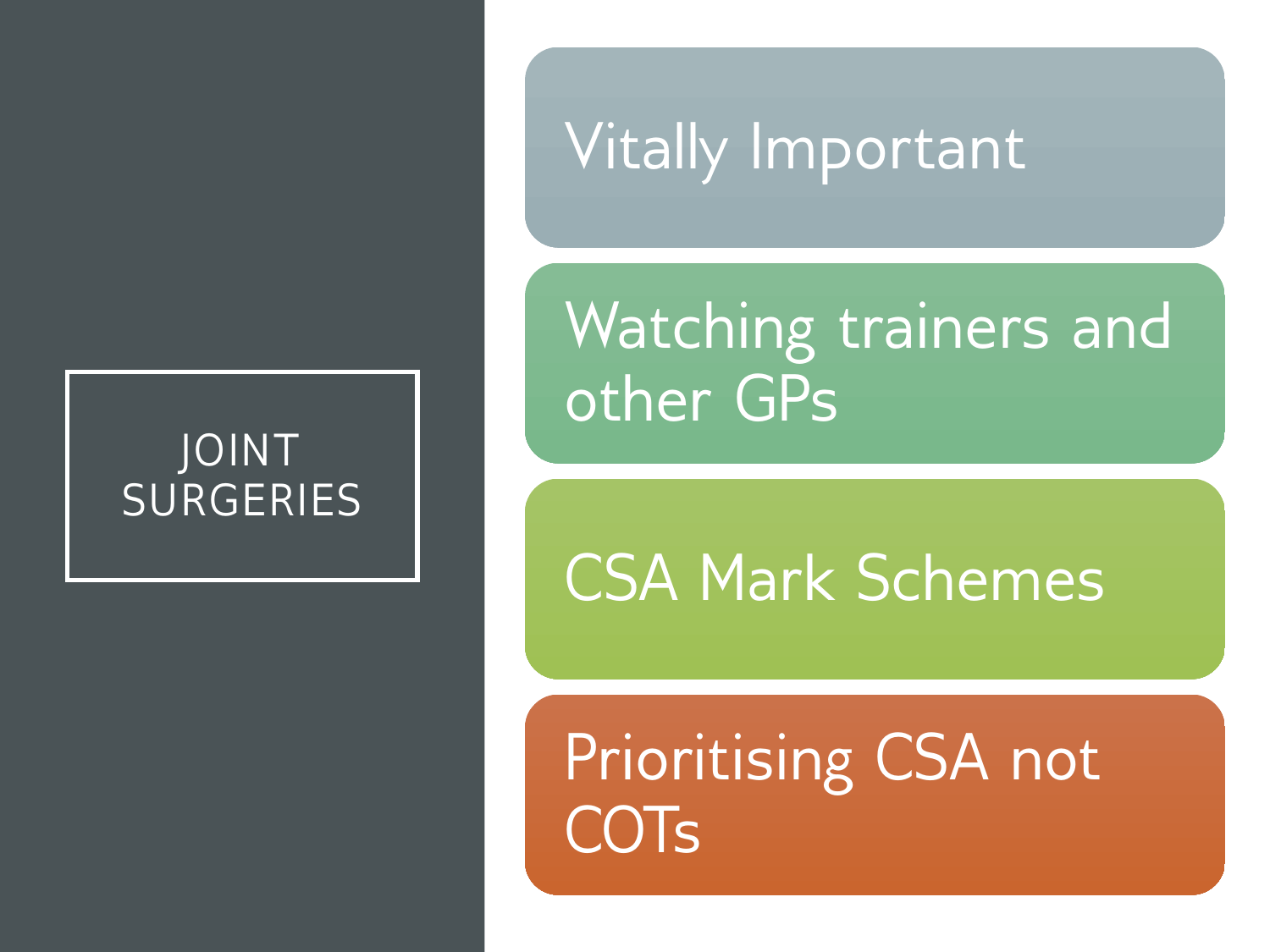

Vitally Important
Watching trainers and other GPs
CSA Mark Schemes
Prioritising CSA not COTs
# Joint surgeries